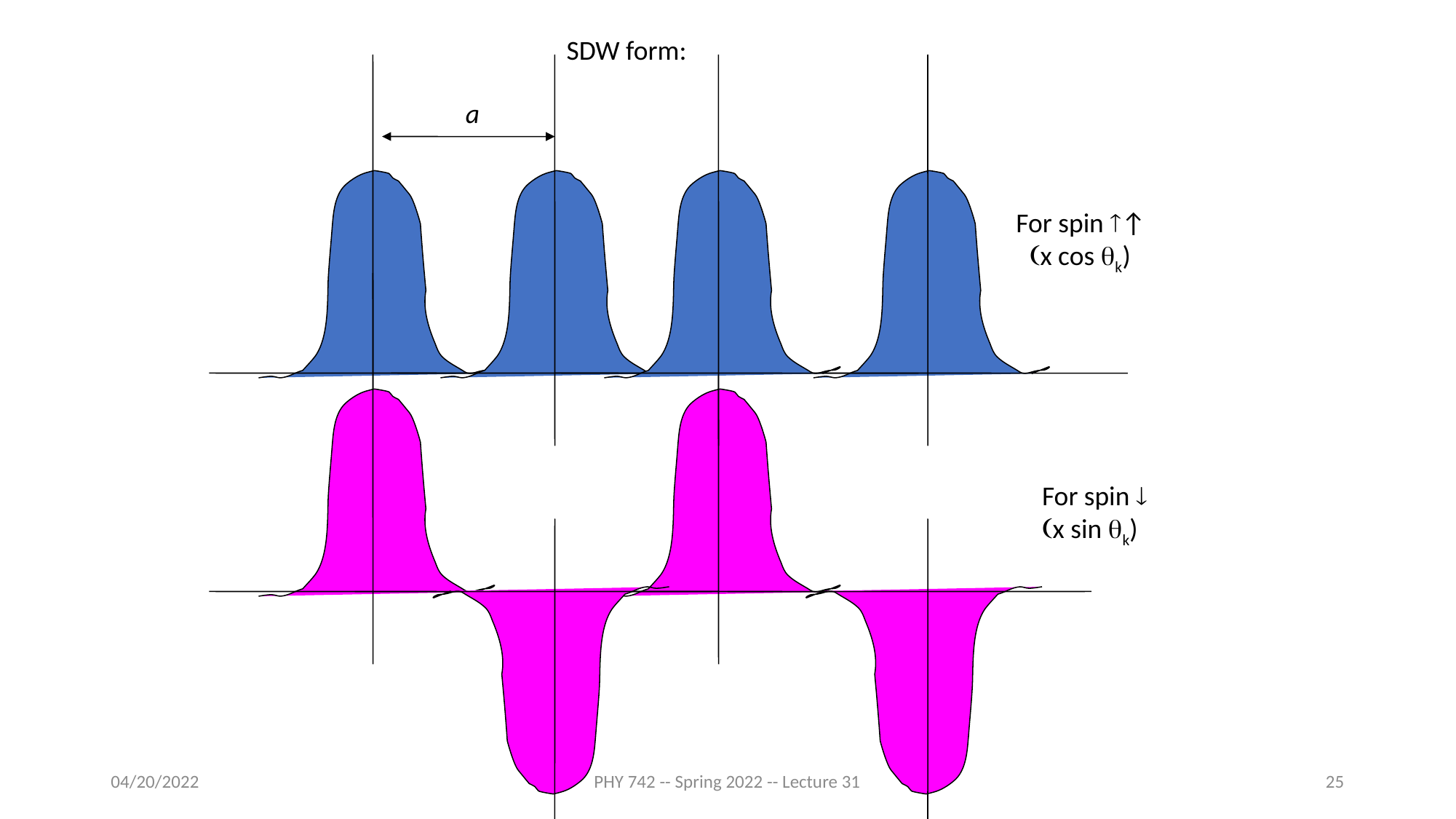

SDW form:

a

For spin ­↑
 (x cos θk)

For spin ↓
(x sin θk)

04/20/2022
PHY 742 -- Spring 2022 -- Lecture 31
25